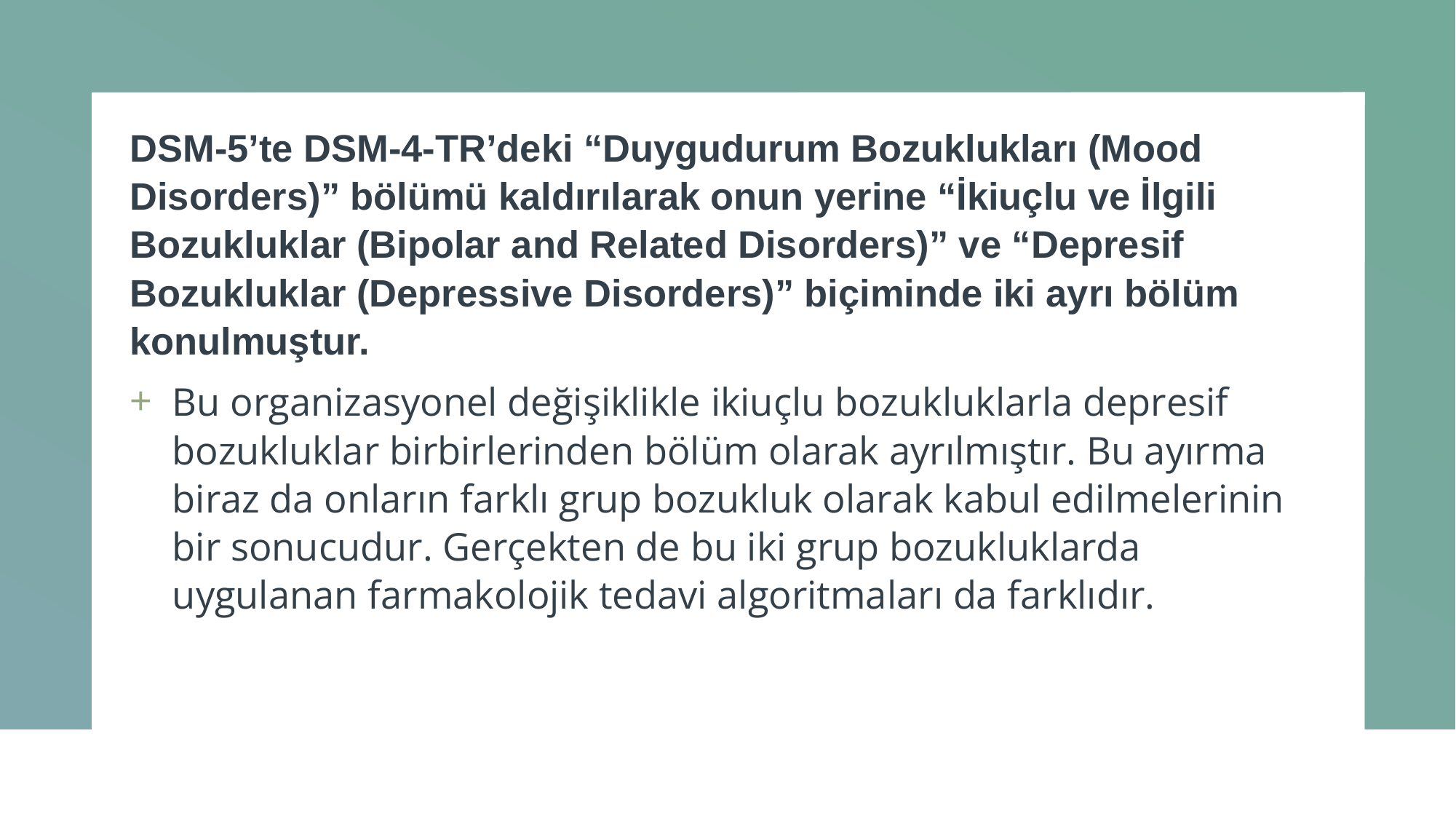

DSM-5’te DSM-4-TR’deki “Duygudurum Bozuklukları (Mood Disorders)” bölümü kaldırılarak onun yerine “İkiuçlu ve İlgili Bozukluklar (Bipolar and Related Disorders)” ve “Depresif Bozukluklar (Depressive Disorders)” biçiminde iki ayrı bölüm konulmuştur.
Bu organizasyonel değişiklikle ikiuçlu bozukluklarla depresif bozukluklar birbirlerinden bölüm olarak ayrılmıştır. Bu ayırma biraz da onların farklı grup bozukluk olarak kabul edilmelerinin bir sonucudur. Gerçekten de bu iki grup bozukluklarda uygulanan farmakolojik tedavi algoritmaları da farklıdır.